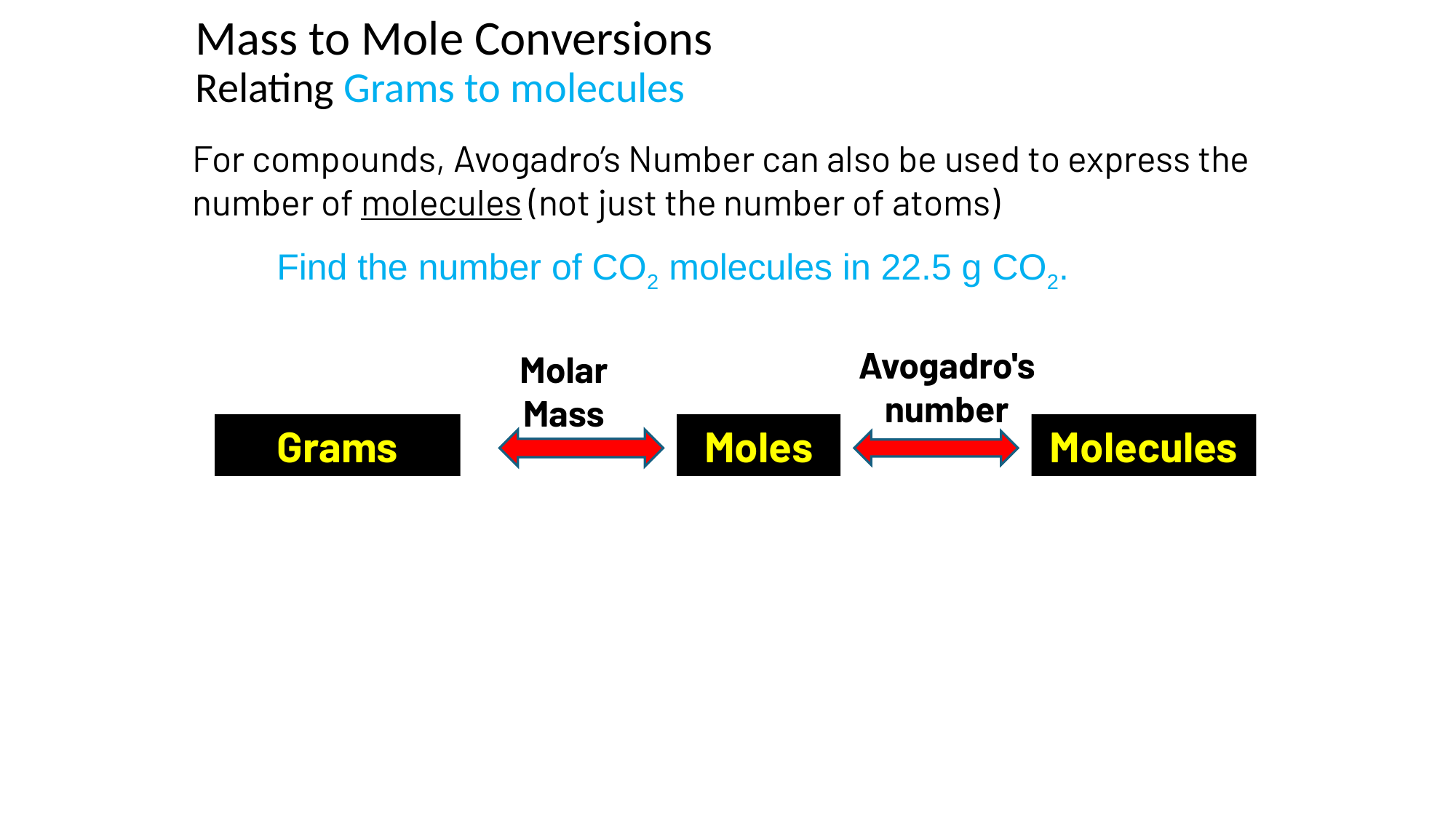

# Mass to Mole Conversions Relating Grams to molecules
For compounds, Avogadro’s Number can also be used to express the number of molecules (not just the number of atoms)
Find the number of CO2 molecules in 22.5 g CO2.

Avogadro's number
Molar
Mass
Grams
Moles
Molecules